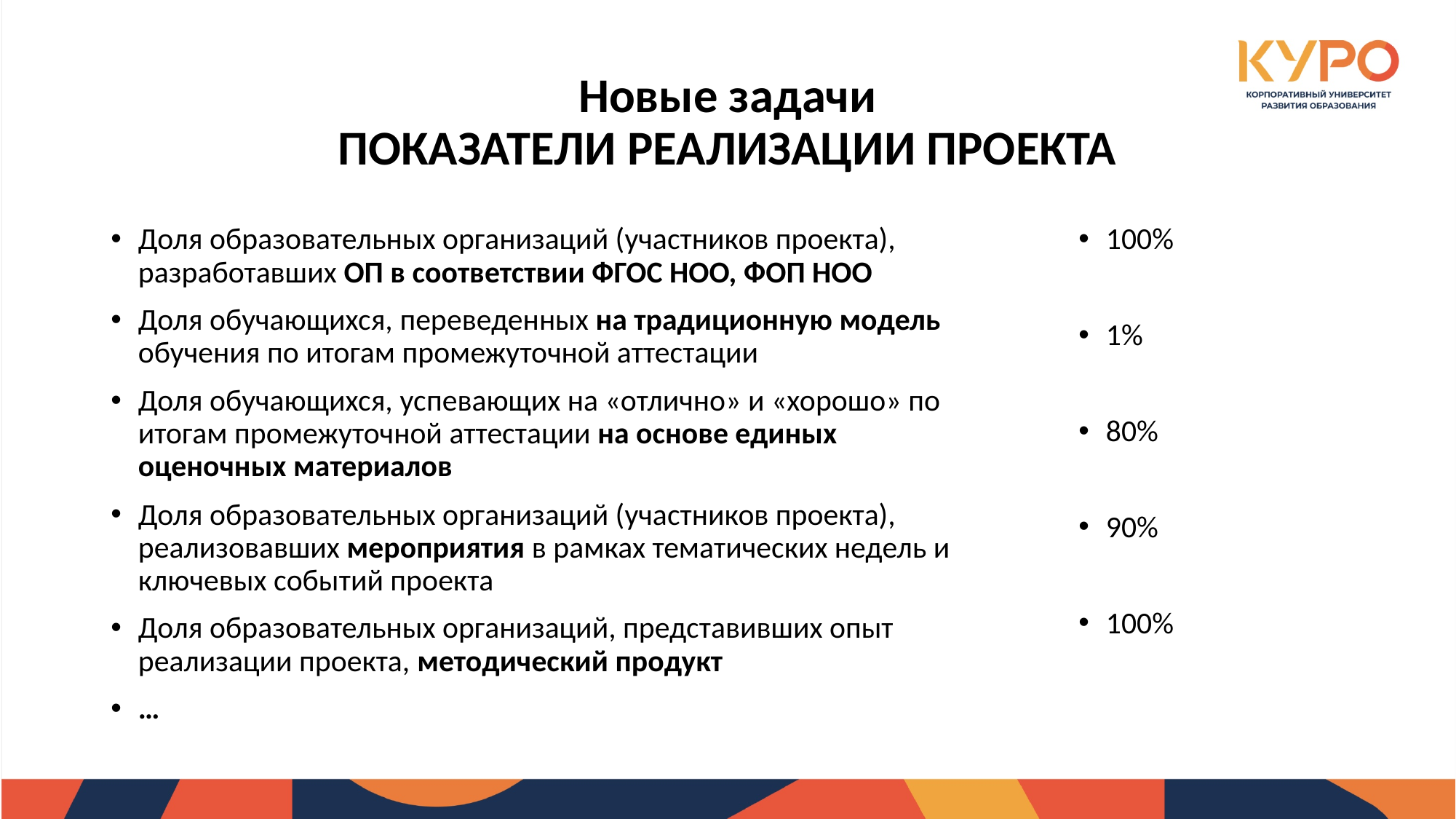

# Новые задачи ПОКАЗАТЕЛИ РЕАЛИЗАЦИИ ПРОЕКТА
Доля образовательных организаций (участников проекта), разработавших ОП в соответствии ФГОС НОО, ФОП НОО
Доля обучающихся, переведенных на традиционную модель обучения по итогам промежуточной аттестации
Доля обучающихся, успевающих на «отлично» и «хорошо» по итогам промежуточной аттестации на основе единых оценочных материалов
Доля образовательных организаций (участников проекта), реализовавших мероприятия в рамках тематических недель и ключевых событий проекта
Доля образовательных организаций, представивших опыт реализации проекта, методический продукт
…
100%

1%

80%

90%

100%